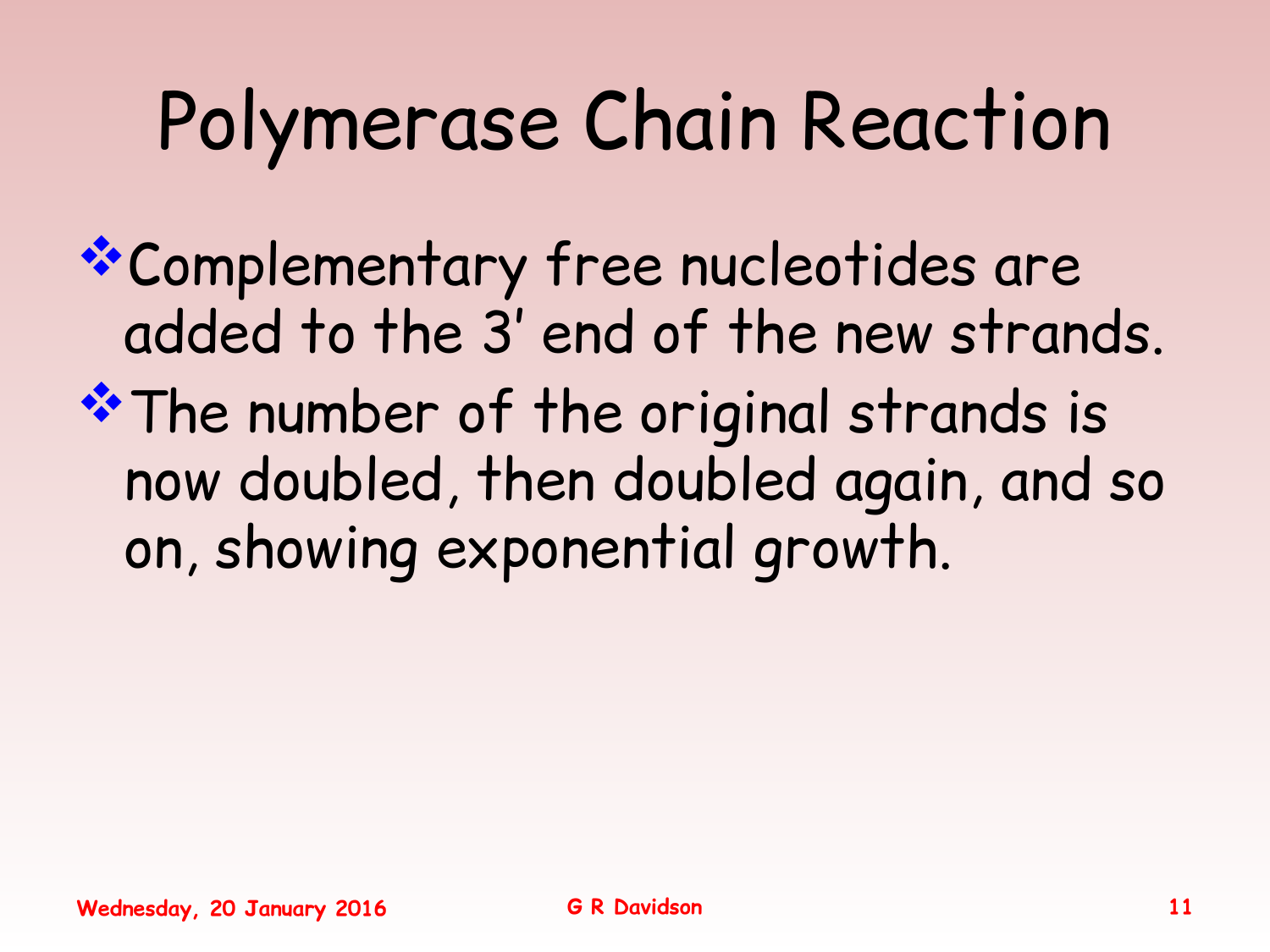

# Polymerase Chain Reaction
Complementary free nucleotides are added to the 3’ end of the new strands.
The number of the original strands is now doubled, then doubled again, and so on, showing exponential growth.
Wednesday, 20 January 2016
G R Davidson
11